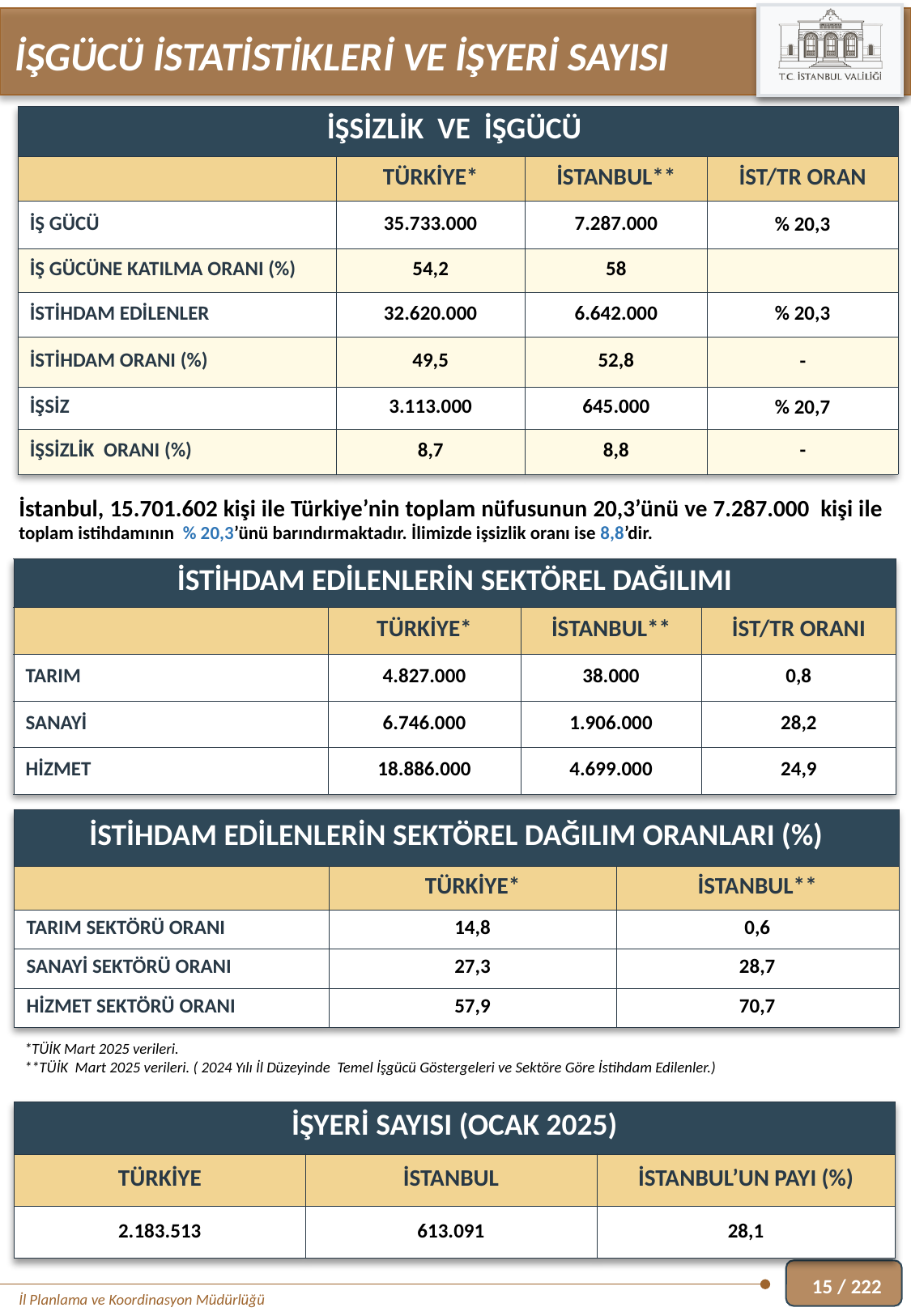

İŞGÜCÜ İSTATİSTİKLERİ VE İŞYERİ SAYISI
| İŞSİZLİK VE İŞGÜCÜ |  |  |  |
| --- | --- | --- | --- |
|  | TÜRKİYE\* | İSTANBUL\*\* | İST/TR ORAN |
| İŞ GÜCÜ | 35.733.000 | 7.287.000 | % 20,3 |
| İŞ GÜCÜNE KATILMA ORANI (%) | 54,2 | 58 |  |
| İSTİHDAM EDİLENLER | 32.620.000 | 6.642.000 | % 20,3 |
| İSTİHDAM ORANI (%) | 49,5 | 52,8 | - |
| İŞSİZ | 3.113.000 | 645.000 | % 20,7 |
| İŞSİZLİK ORANI (%) | 8,7 | 8,8 | - |
İstanbul, 15.701.602 kişi ile Türkiye’nin toplam nüfusunun 20,3’ünü ve 7.287.000  kişi ile toplam istihdamının  % 20,3’ünü barındırmaktadır. İlimizde işsizlik oranı ise 8,8’dir.
| İSTİHDAM EDİLENLERİN SEKTÖREL DAĞILIMI |  |  |  |
| --- | --- | --- | --- |
|  | TÜRKİYE\* | İSTANBUL\*\* | İST/TR ORANI |
| TARIM | 4.827.000 | 38.000 | 0,8 |
| SANAYİ | 6.746.000 | 1.906.000 | 28,2 |
| HİZMET | 18.886.000 | 4.699.000 | 24,9 |
| İSTİHDAM EDİLENLERİN SEKTÖREL DAĞILIM ORANLARI (%) |  |  |
| --- | --- | --- |
|  | TÜRKİYE\* | İSTANBUL\*\* |
| TARIM SEKTÖRÜ ORANI | 14,8 | 0,6 |
| SANAYİ SEKTÖRÜ ORANI | 27,3 | 28,7 |
| HİZMET SEKTÖRÜ ORANI | 57,9 | 70,7 |
*TÜİK Mart 2025 verileri.
**TÜİK  Mart 2025 verileri. ( 2024 Yılı İl Düzeyinde  Temel İşgücü Göstergeleri ve Sektöre Göre İstihdam Edilenler.)
| İŞYERİ SAYISI (OCAK 2025) |  |  |
| --- | --- | --- |
| TÜRKİYE | İSTANBUL | İSTANBUL’UN PAYI (%) |
| 2.183.513 | 613.091 | 28,1 |
15 / 222